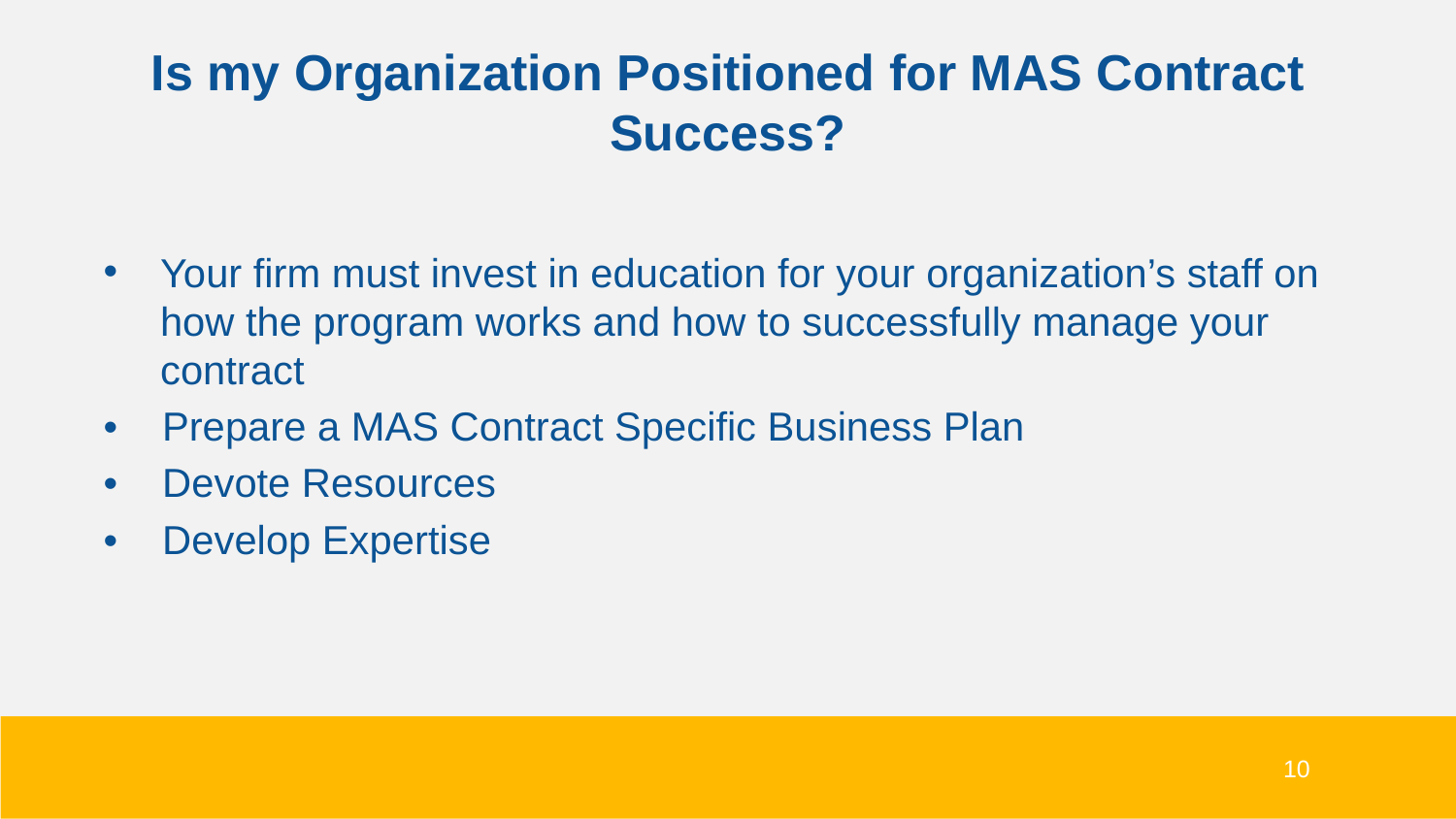

# Is my Organization Positioned for MAS Contract Success?
Your firm must invest in education for your organization’s staff on how the program works and how to successfully manage your contract
•    Prepare a MAS Contract Specific Business Plan
•    Devote Resources
•    Develop Expertise
10